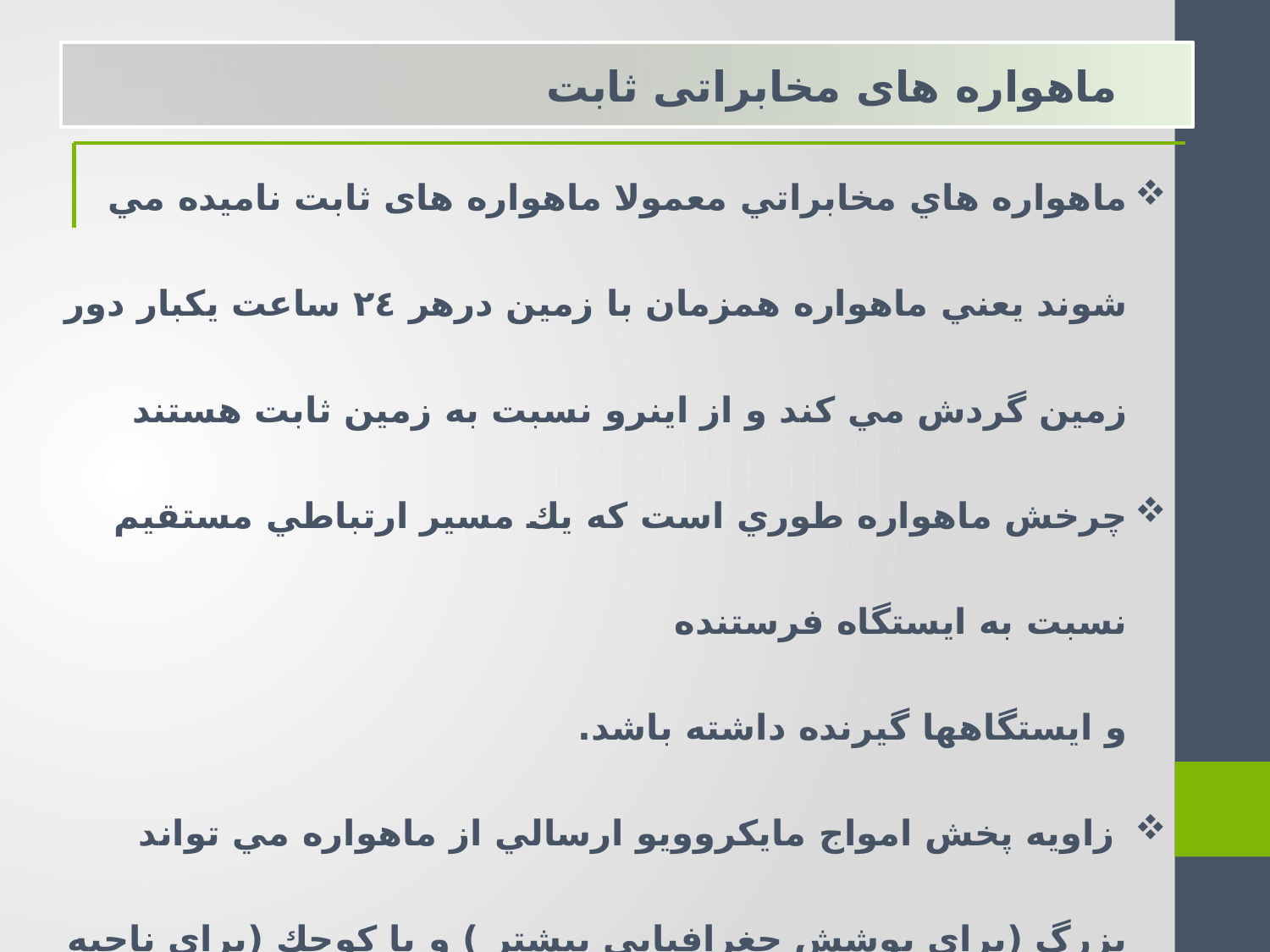

ماهواره های مخابراتی ثابت
ماهواره هاي مخابراتي معمولا ماهواره های ثابت ناميده مي شوند يعني ماهواره همزمان با زمين درهر ٢٤ ساعت يكبار دور زمين گردش مي كند و از اينرو نسبت به زمين ثابت هستند
چرخش ماهواره طوري است كه يك مسير ارتباطي مستقيم نسبت به ايستگاه فرستنده
و ايستگاهها گيرنده داشته باشد.
 زاويه پخش امواج مايكروويو ارسالي از ماهواره مي تواند بزرگ (براي پوشش جغرافيايي بيشتر ) و يا كوچك (براي ناحيه خاص) باشد
 در حالت دوم توان سيگنال بالا بوده و مي توان از آنتن ها يا ديشهاي با قطر كمتر
معروف به(VSAT )  نيز استفاده نمود